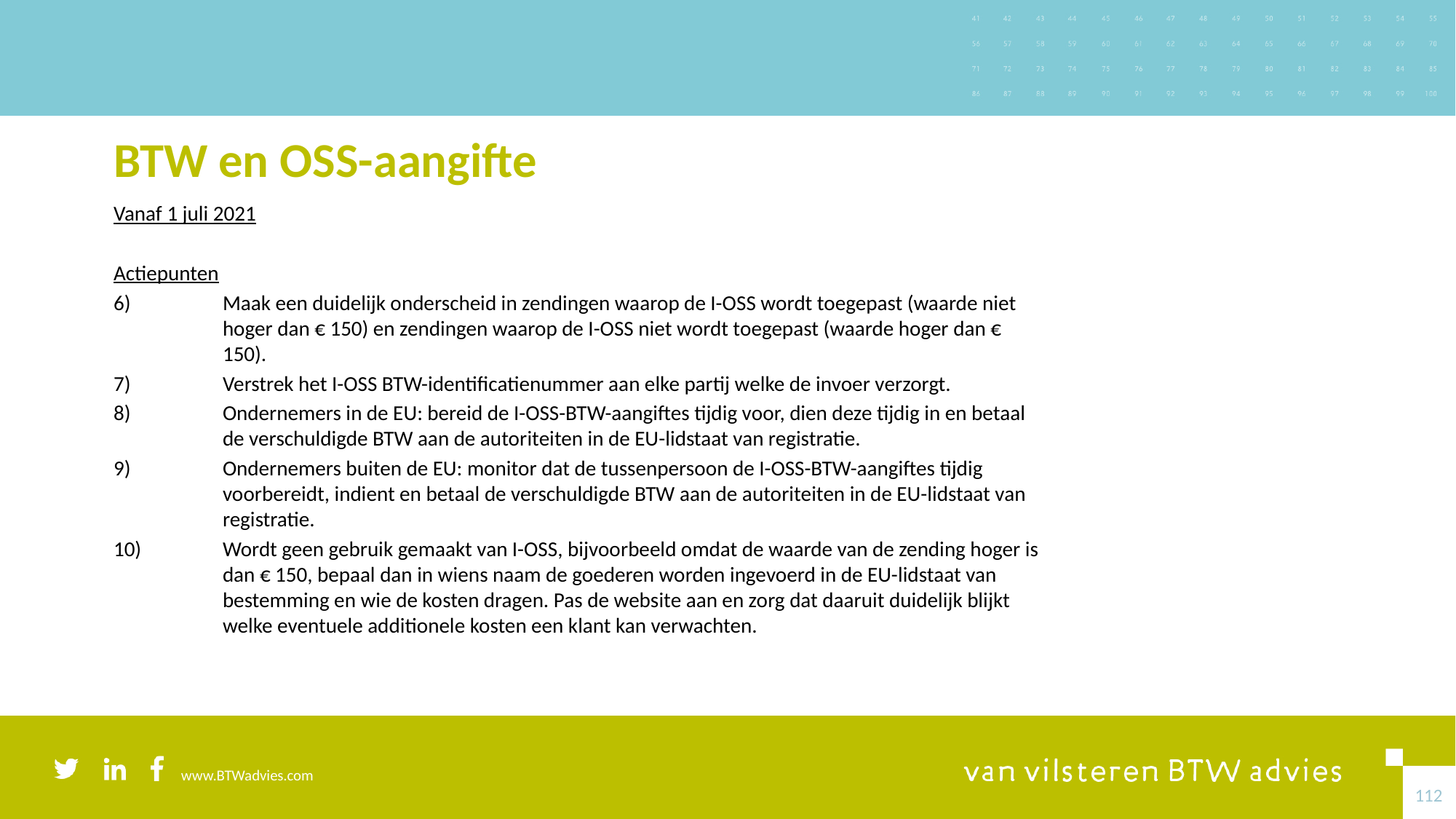

# BTW en OSS-aangifte
Vanaf 1 juli 2021

Actiepunten
6)   	Maak een duidelijk onderscheid in zendingen waarop de I-OSS wordt toegepast (waarde niet 	hoger dan € 150) en zendingen waarop de I-OSS niet wordt toegepast (waarde hoger dan € 	150).
7)   	Verstrek het I-OSS BTW-identificatienummer aan elke partij welke de invoer verzorgt.
8)   	Ondernemers in de EU: bereid de I-OSS-BTW-aangiftes tijdig voor, dien deze tijdig in en betaal 	de verschuldigde BTW aan de autoriteiten in de EU-lidstaat van registratie.
9)   	Ondernemers buiten de EU: monitor dat de tussenpersoon de I-OSS-BTW-aangiftes tijdig 	voorbereidt, indient en betaal de verschuldigde BTW aan de autoriteiten in de EU-lidstaat van 	registratie.
10) 	Wordt geen gebruik gemaakt van I-OSS, bijvoorbeeld omdat de waarde van de zending hoger is 	dan € 150, bepaal dan in wiens naam de goederen worden ingevoerd in de EU-lidstaat van 	bestemming en wie de kosten dragen. Pas de website aan en zorg dat daaruit duidelijk blijkt 	welke eventuele additionele kosten een klant kan verwachten.